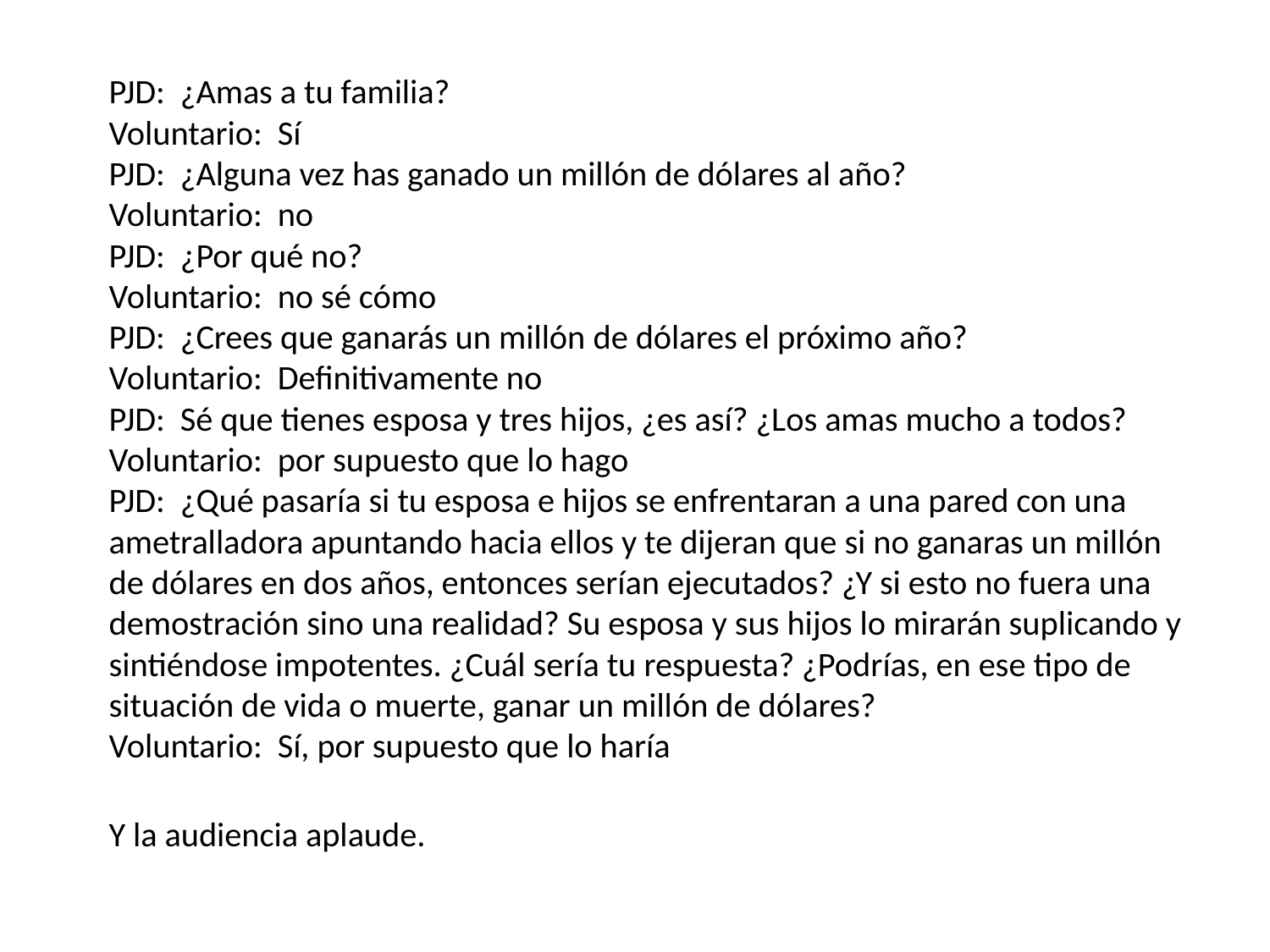

PJD:  ¿Amas a tu familia?
Voluntario:  Sí
PJD:  ¿Alguna vez has ganado un millón de dólares al año?
Voluntario:  no
PJD:  ¿Por qué no?
Voluntario:  no sé cómo
PJD:  ¿Crees que ganarás un millón de dólares el próximo año?
Voluntario:  Definitivamente no
PJD:  Sé que tienes esposa y tres hijos, ¿es así? ¿Los amas mucho a todos?
Voluntario:  por supuesto que lo hago
PJD:  ¿Qué pasaría si tu esposa e hijos se enfrentaran a una pared con una ametralladora apuntando hacia ellos y te dijeran que si no ganaras un millón de dólares en dos años, entonces serían ejecutados? ¿Y si esto no fuera una demostración sino una realidad? Su esposa y sus hijos lo mirarán suplicando y sintiéndose impotentes. ¿Cuál sería tu respuesta? ¿Podrías, en ese tipo de situación de vida o muerte, ganar un millón de dólares?
Voluntario:  Sí, por supuesto que lo haría
	Y la audiencia aplaude.